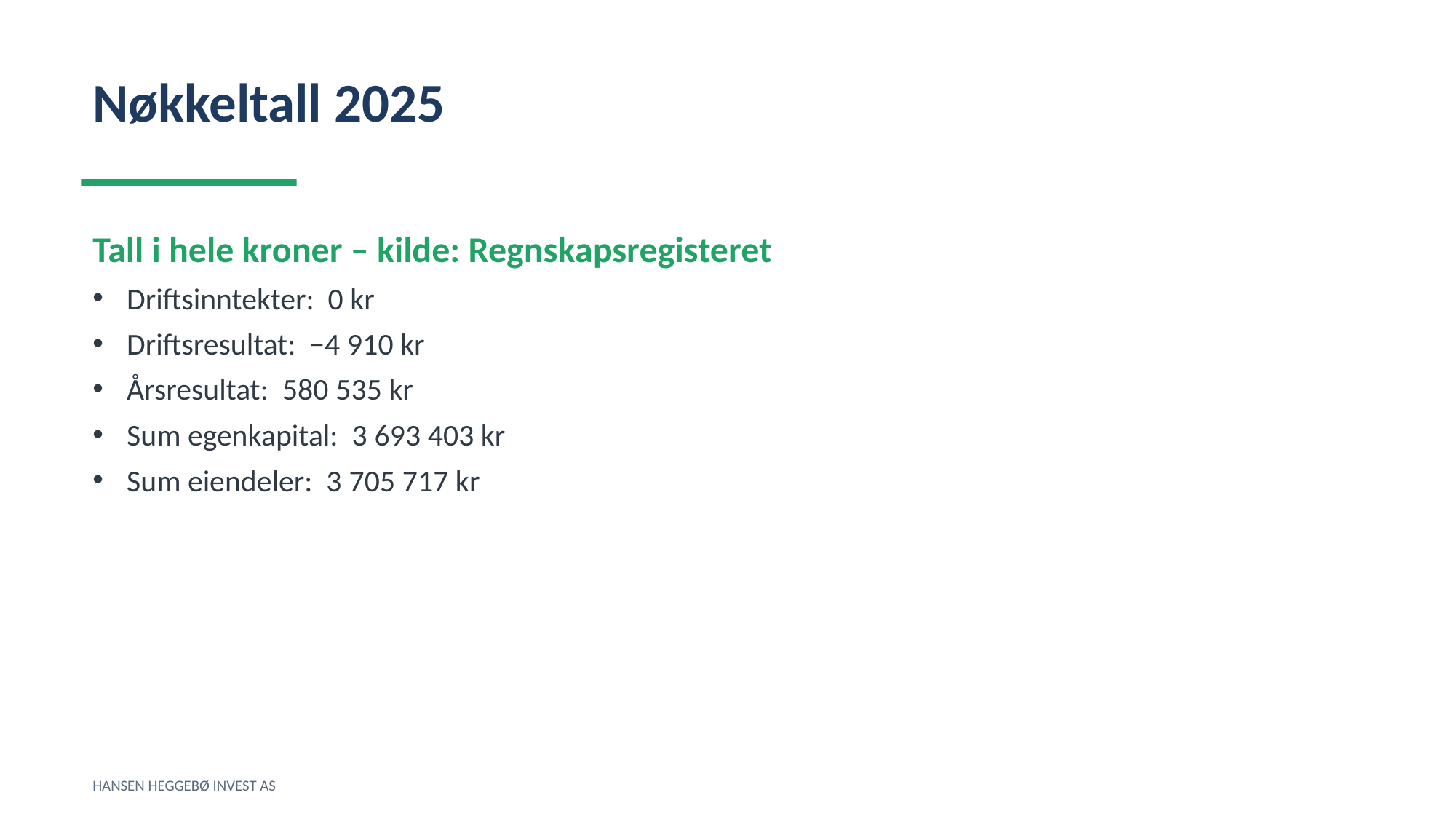

Nøkkeltall 2025

Tall i hele kroner – kilde: Regnskapsregisteret
Driftsinntekter:  0 kr
Driftsresultat:  −4 910 kr
Årsresultat:  580 535 kr
Sum egenkapital:  3 693 403 kr
Sum eiendeler:  3 705 717 kr
HANSEN HEGGEBØ INVEST AS